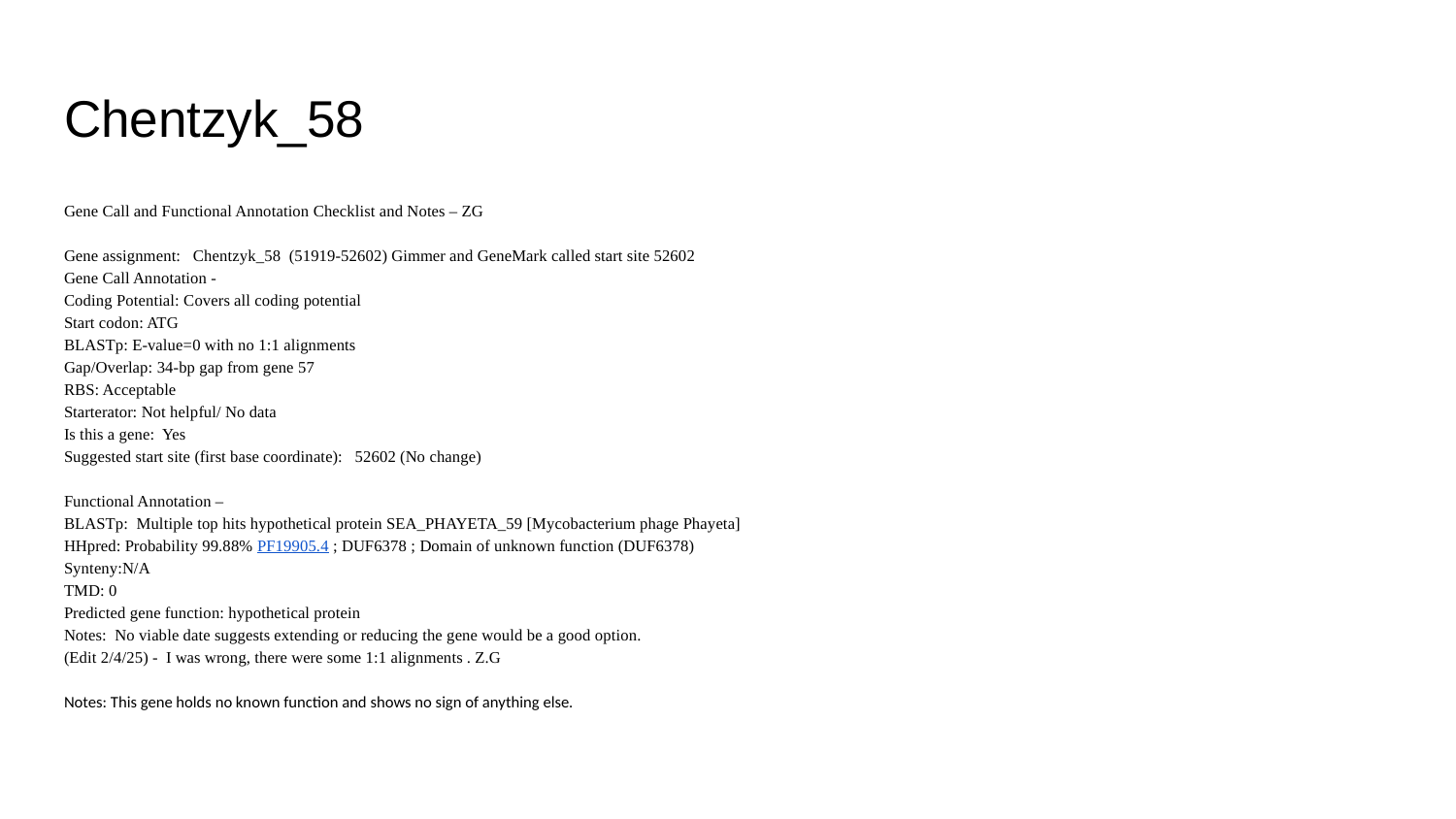

# Chentzyk_58

Gene Call and Functional Annotation Checklist and Notes – ZG

Gene assignment:   Chentzyk_58  (51919-52602) Gimmer and GeneMark called start site 52602
Gene Call Annotation -
Coding Potential: Covers all coding potential
Start codon: ATG
BLASTp: E-value=0 with no 1:1 alignments
Gap/Overlap: 34-bp gap from gene 57
RBS: Acceptable
Starterator: Not helpful/ No data
Is this a gene:  Yes
Suggested start site (first base coordinate):   52602 (No change)

Functional Annotation –
BLASTp:  Multiple top hits hypothetical protein SEA_PHAYETA_59 [Mycobacterium phage Phayeta]
HHpred: Probability 99.88% PF19905.4 ; DUF6378 ; Domain of unknown function (DUF6378)
Synteny:N/A
TMD: 0
Predicted gene function: hypothetical protein
Notes:  No viable date suggests extending or reducing the gene would be a good option.
(Edit 2/4/25) -  I was wrong, there were some 1:1 alignments . Z.G

Notes: This gene holds no known function and shows no sign of anything else.